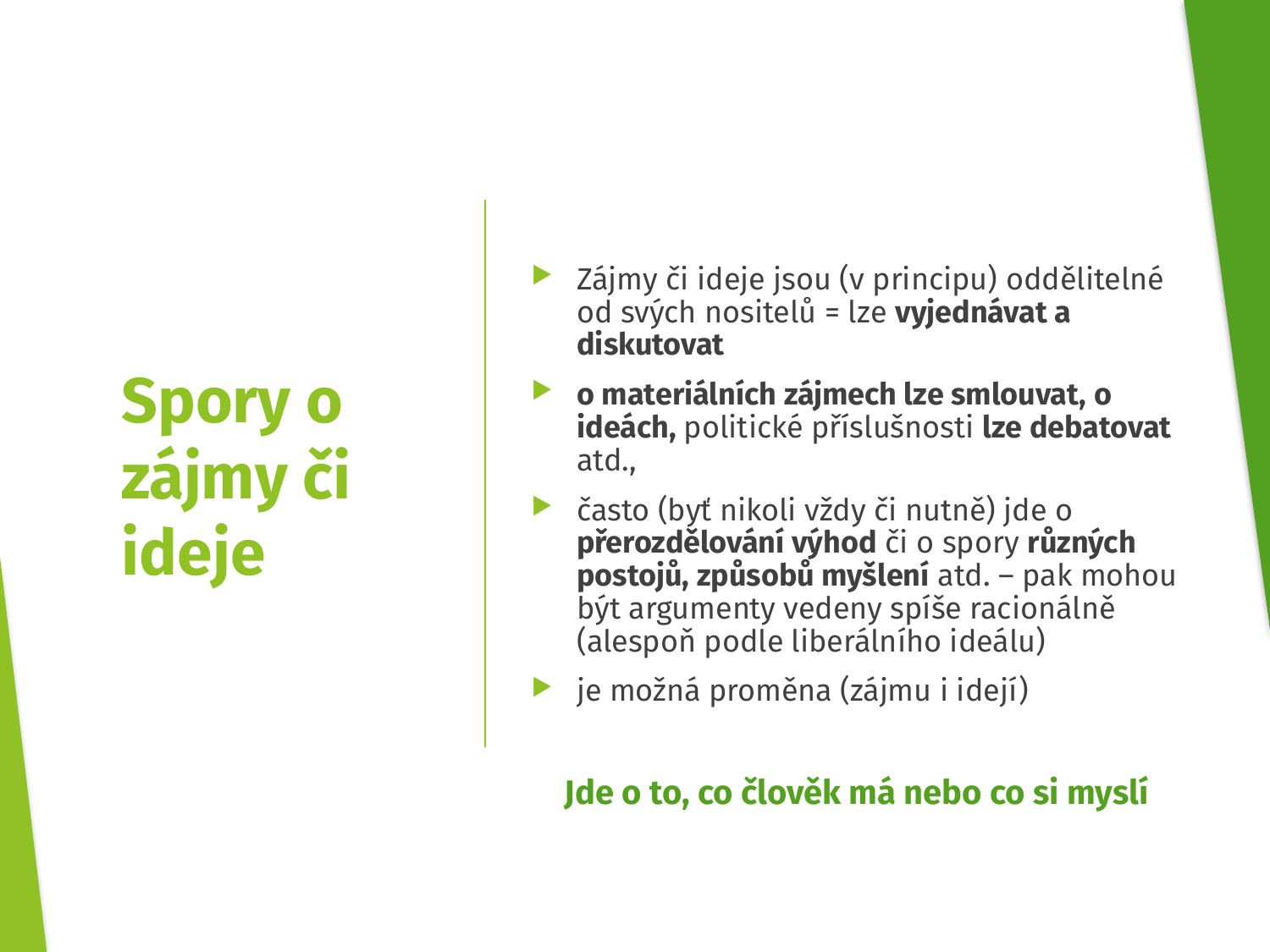

Zájmy či ideje jsou (v principu) oddělitelné od svých nositelů = lze vyjednávat a diskutovat
o materiálních zájmech lze smlouvat, o ideách, politické příslušnosti lze debatovat atd.,
často (byť nikoli vždy či nutně) jde o přerozdělování výhod či o spory různých postojů, způsobů myšlení atd. – pak mohou být argumenty vedeny spíše racionálně (alespoň podle liberálního ideálu)
je možná proměna (zájmu i idejí)

Jde o to, co člověk má nebo co si myslí

# Spory o zájmy či ideje